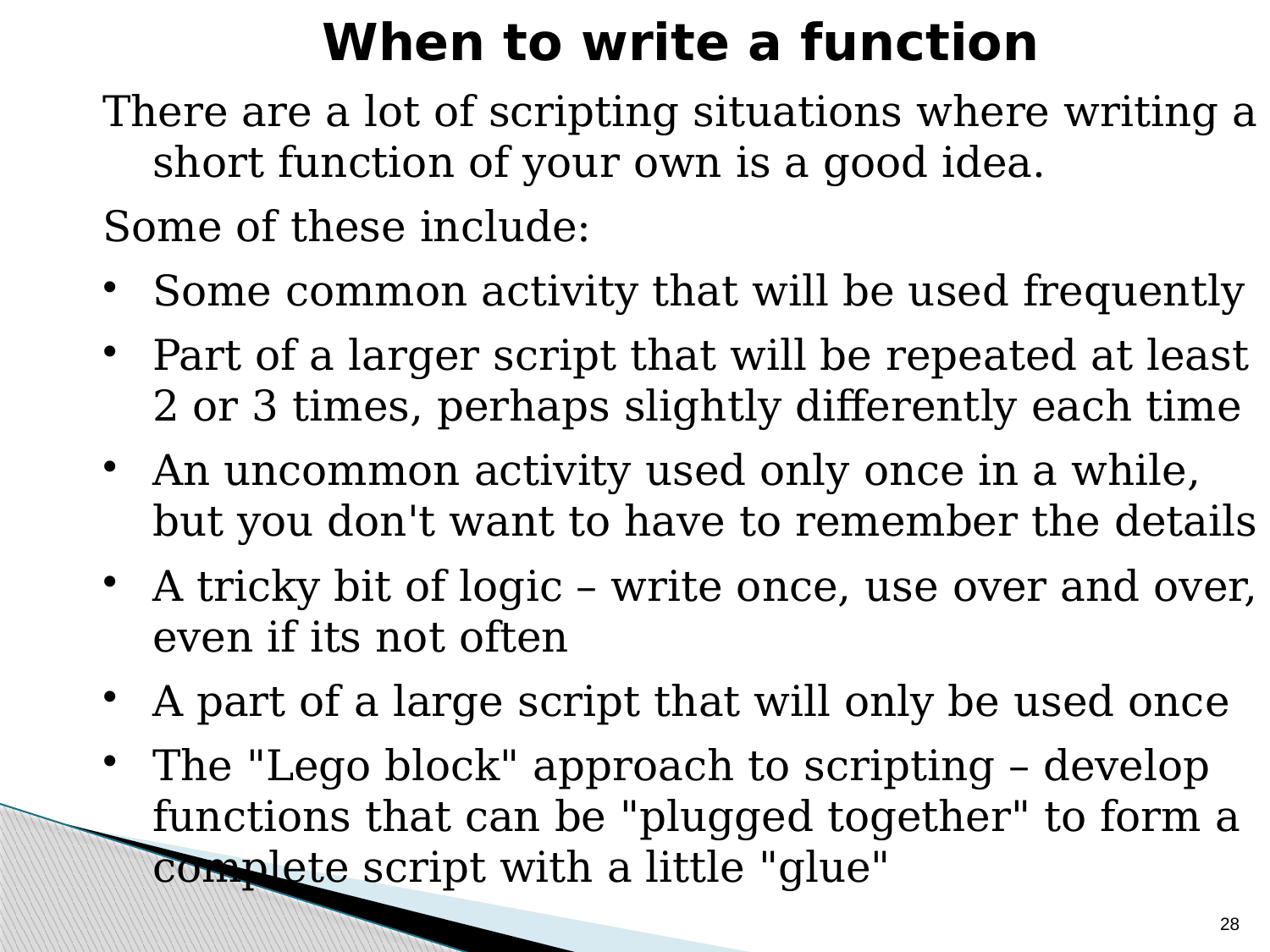

When to write a function
There are a lot of scripting situations where writing a short function of your own is a good idea.
Some of these include:
Some common activity that will be used frequently
Part of a larger script that will be repeated at least 2 or 3 times, perhaps slightly differently each time
An uncommon activity used only once in a while, but you don't want to have to remember the details
A tricky bit of logic – write once, use over and over, even if its not often
A part of a large script that will only be used once
The "Lego block" approach to scripting – develop functions that can be "plugged together" to form a complete script with a little "glue"
28